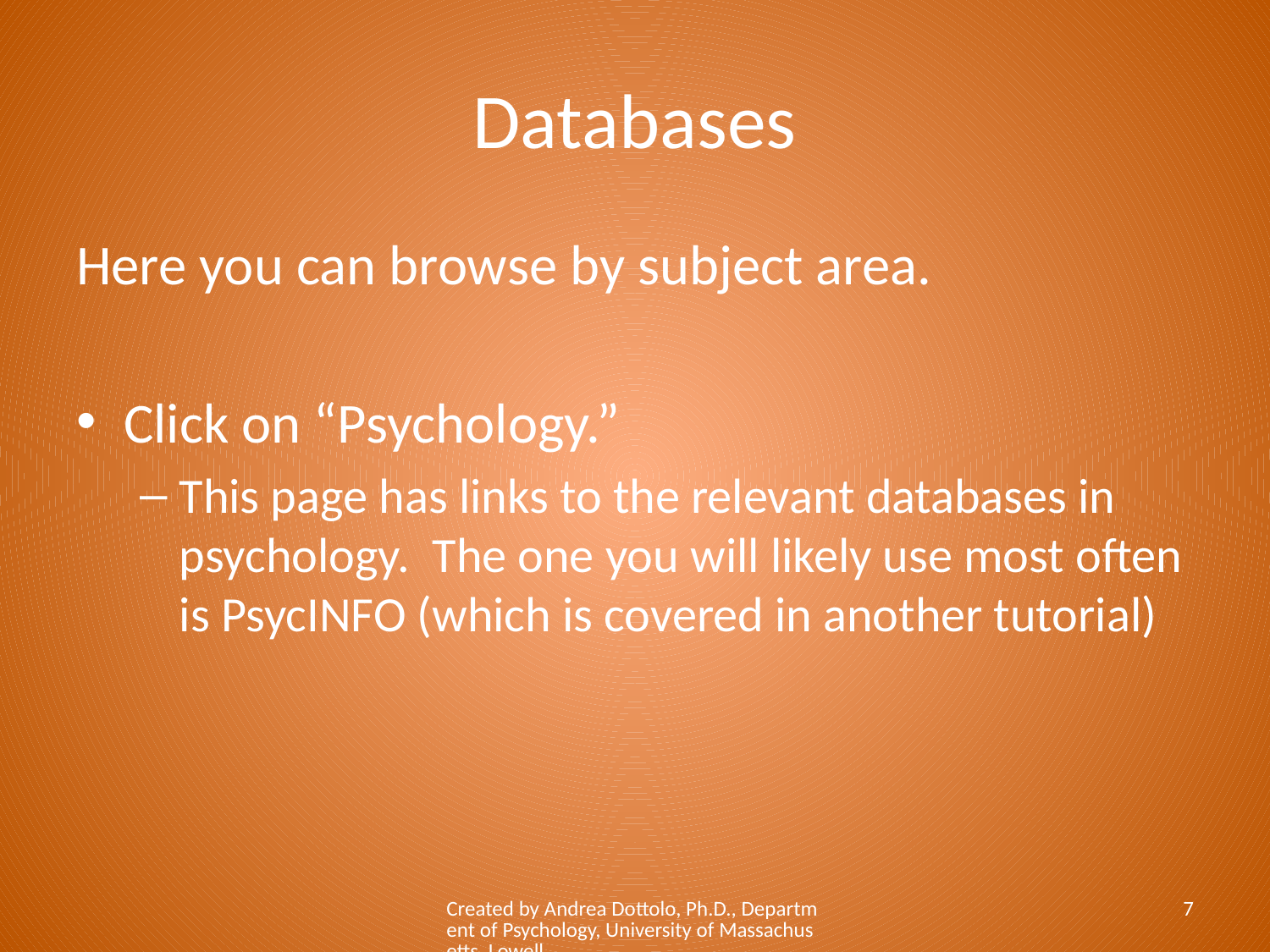

# Databases
Here you can browse by subject area.

Click on “Psychology.”
This page has links to the relevant databases in psychology.  The one you will likely use most often is PsycINFO (which is covered in another tutorial)
Created by Andrea Dottolo, Ph.D., Department of Psychology, University of Massachusetts, Lowell
7